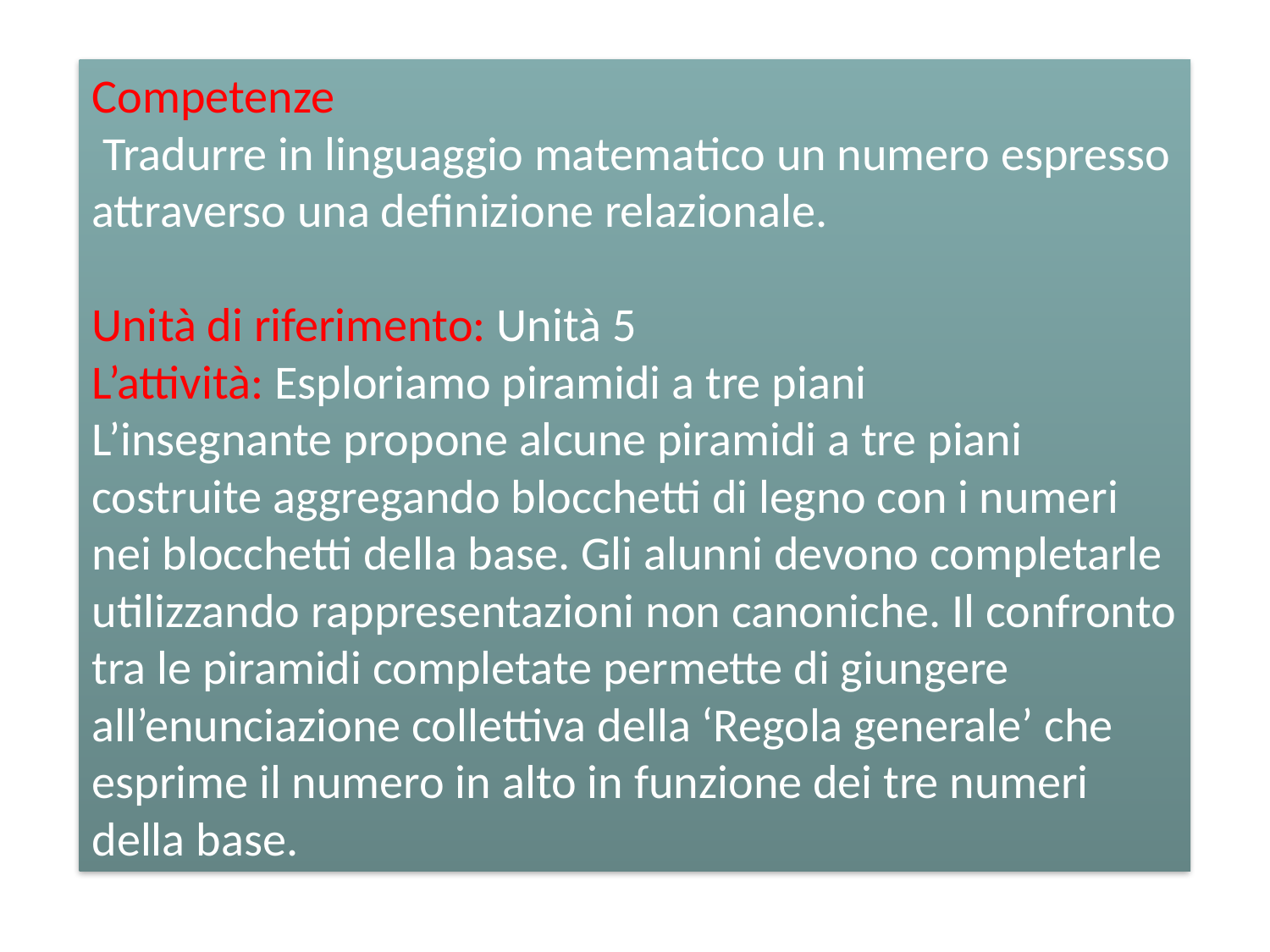

Competenze
 Tradurre in linguaggio matematico un numero espresso attraverso una definizione relazionale.

Unità di riferimento: Unità 5
L’attività: Esploriamo piramidi a tre piani
L’insegnante propone alcune piramidi a tre piani costruite aggregando blocchetti di legno con i numeri nei blocchetti della base. Gli alunni devono completarle utilizzando rappresentazioni non canoniche. Il confronto tra le piramidi completate permette di giungere all’enunciazione collettiva della ‘Regola generale’ che esprime il numero in alto in funzione dei tre numeri della base.